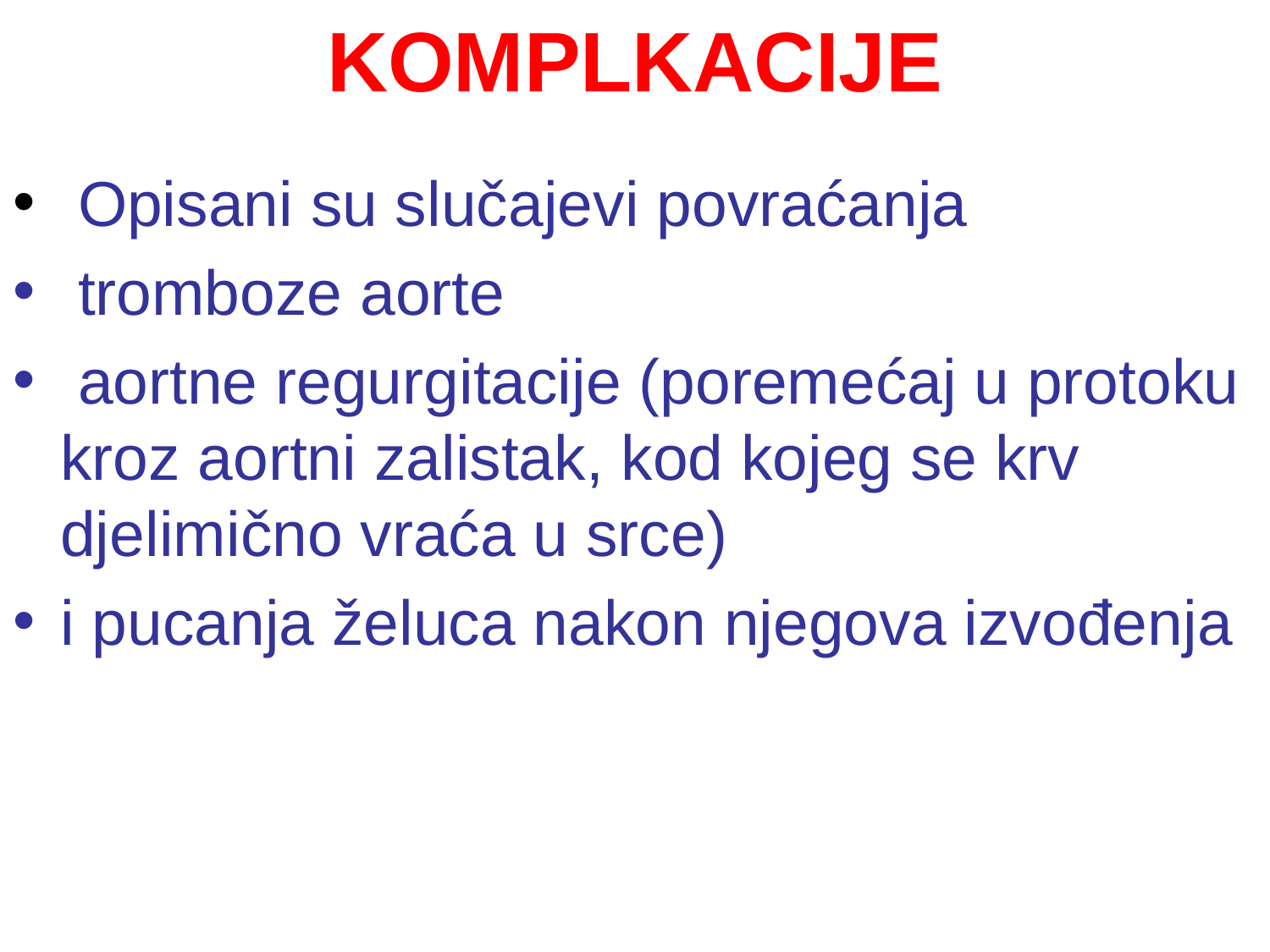

# KOMPLKACIJE
 Opisani su slučajevi povraćanja
 tromboze aorte
 aortne regurgitacije (poremećaj u protoku kroz aortni zalistak, kod kojeg se krv djelimično vraća u srce)
i pucanja želuca nakon njegova izvođenja